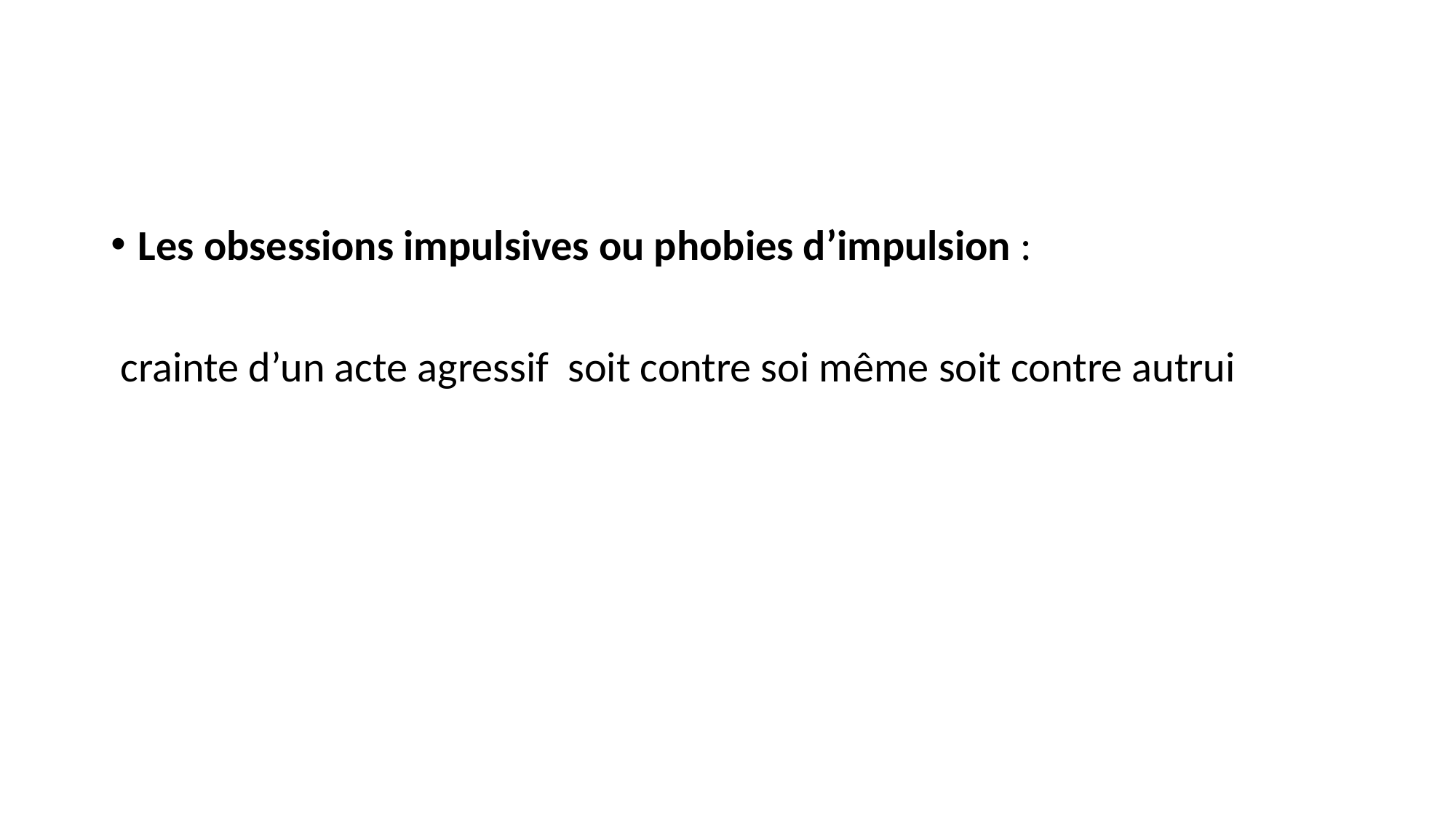

#
Les obsessions impulsives ou phobies d’impulsion :

 crainte d’un acte agressif  soit contre soi même soit contre autrui